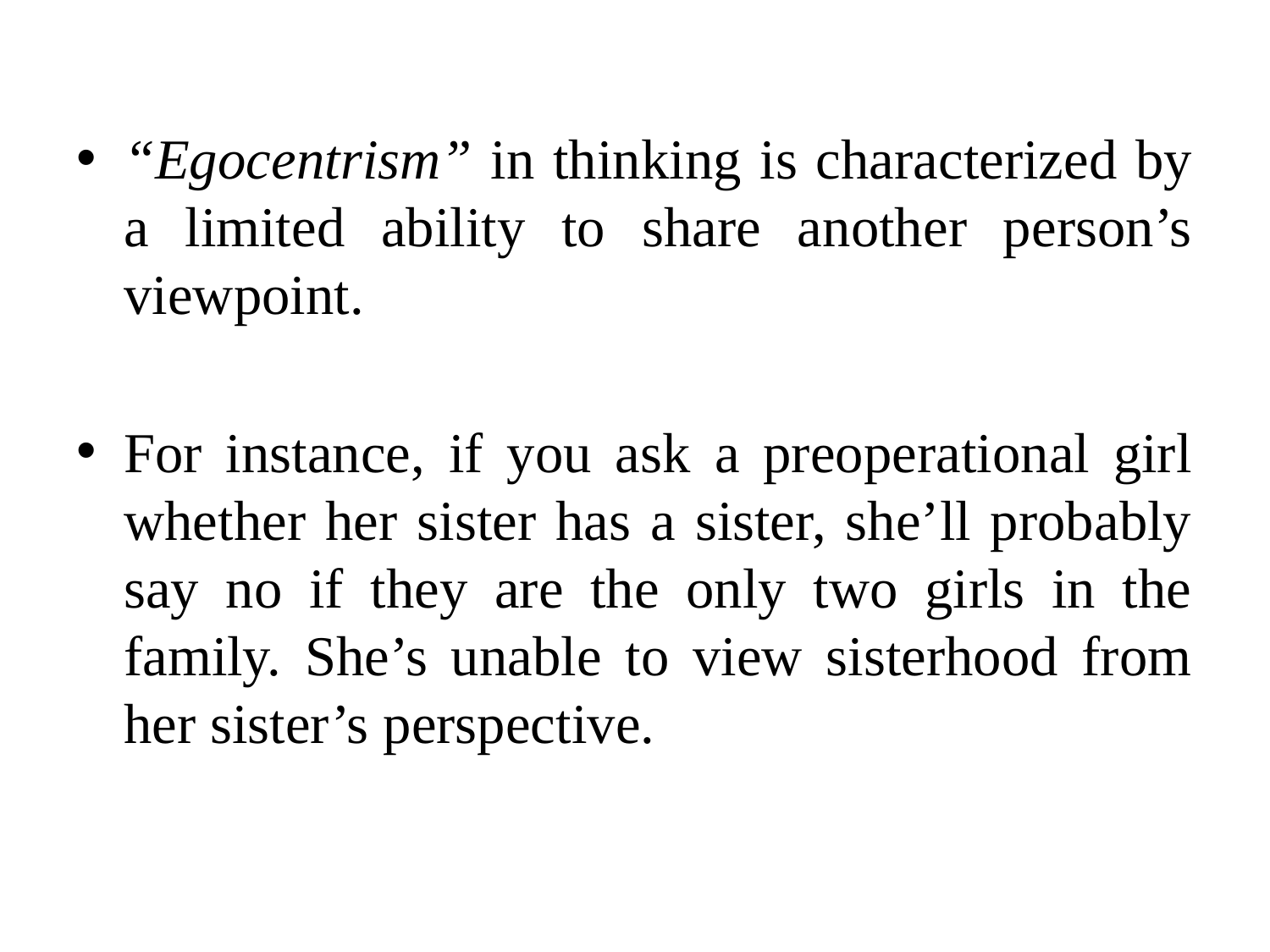

“Egocentrism” in thinking is characterized by a limited ability to share another person’s viewpoint.

For instance, if you ask a preoperational girl whether her sister has a sister, she’ll probably say no if they are the only two girls in the family. She’s unable to view sisterhood from her sister’s perspective.